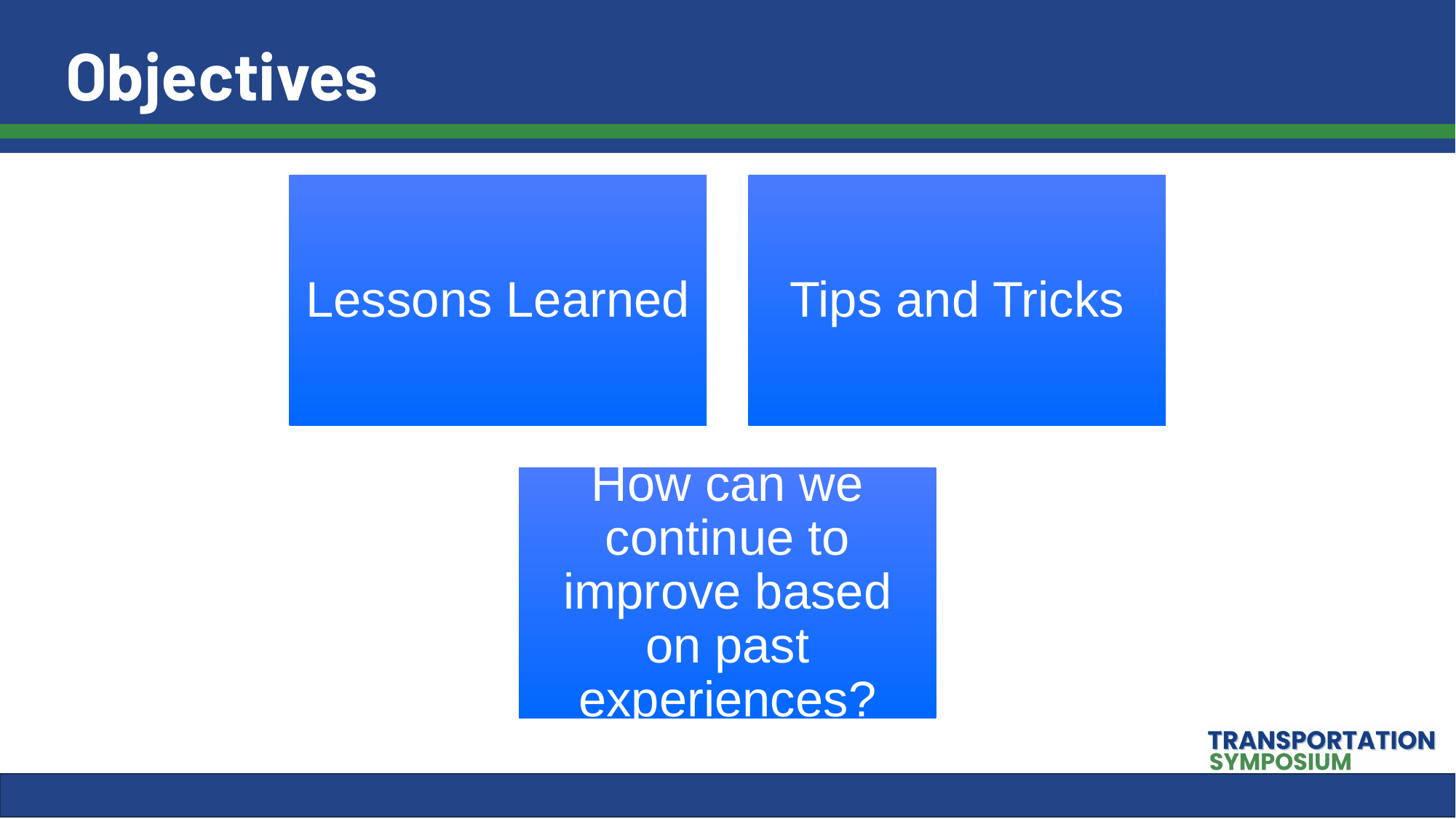

# Objectives
Lessons Learned
Tips and Tricks
How can we continue to improve based on past experiences?